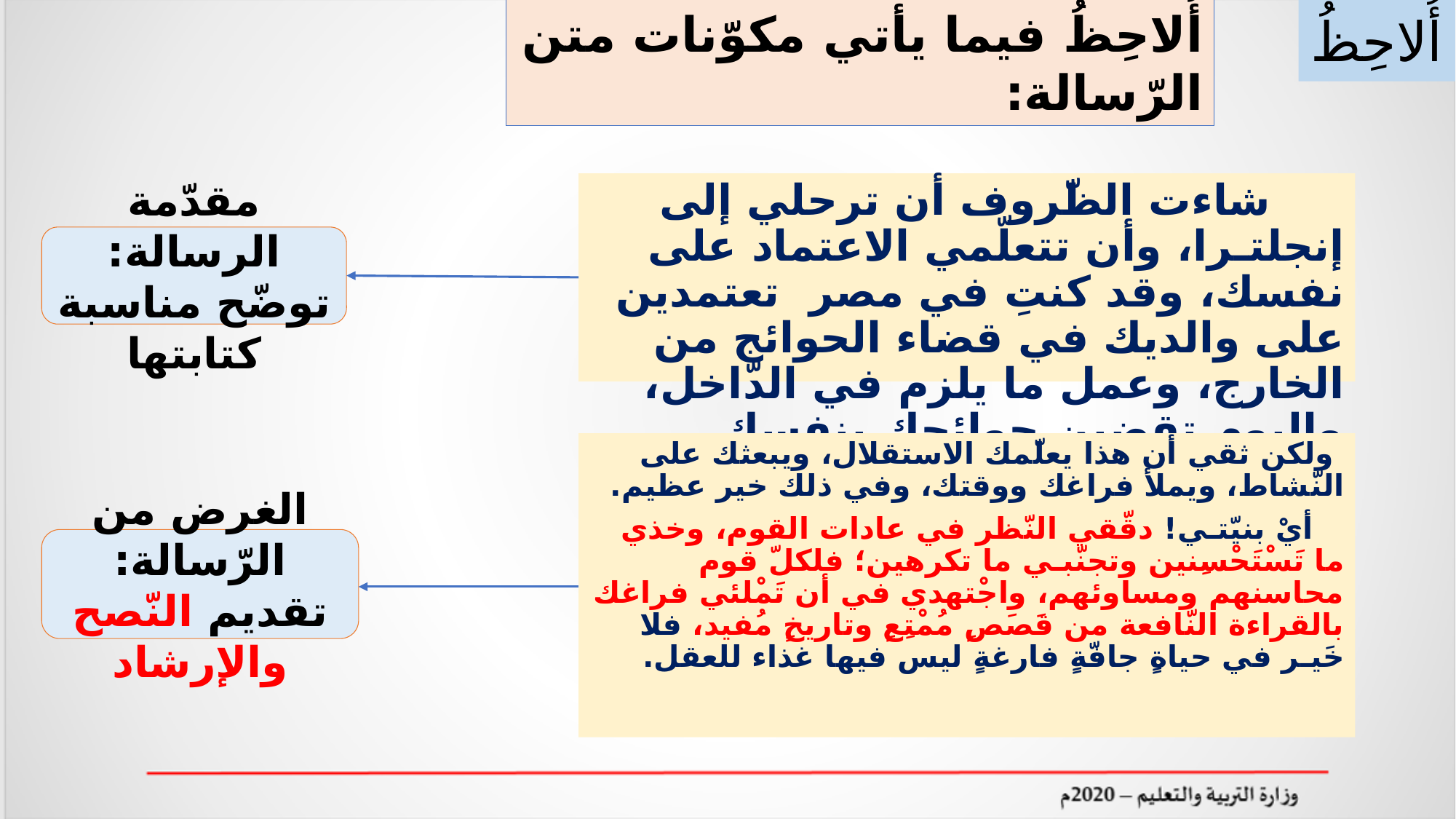

أُلاحِظُ
أُلاحِظُ فيما يأتي مكوّنات متن الرّسالة:
     شاءت الظّروف أن ترحلي إلى إنجلتـرا، وأن تتعلّمي الاعتماد على نفسك، وقد كنتِ في مصر  تعتمدين على والديك في قضاء الحوائج من الخارج، وعمل ما يلزم في الدّاخل، واليوم تقضين حوائجك بنفسك.
مقدّمة الرسالة: توضّح مناسبة كتابتها
 ولكن ثقي أن هذا يعلّمك الاستقلال، ويبعثك على النّشاط، ويملأ فراغك ووقتك، وفي ذلك خير عظيم.
   أيْ بنيّتـي! دقّقي النّظر في عادات القوم، وخذي ما تَسْتَحْسِنين وتجنّبـي ما تكرهين؛ فلكلّ قوم محاسنهم ومساوئهم، واجْتهدي في أن تَمْلئي فراغك بالقراءة النّافعة من قَصَصٍ مُمْتِعٍ وتاريخٍ مُفيد، فلا خَيـر في حياةٍ جافّةٍ فارغةٍ ليس فيها غذاء للعقل.

الغرض من الرّسالة: تقديم النّصح والإرشاد